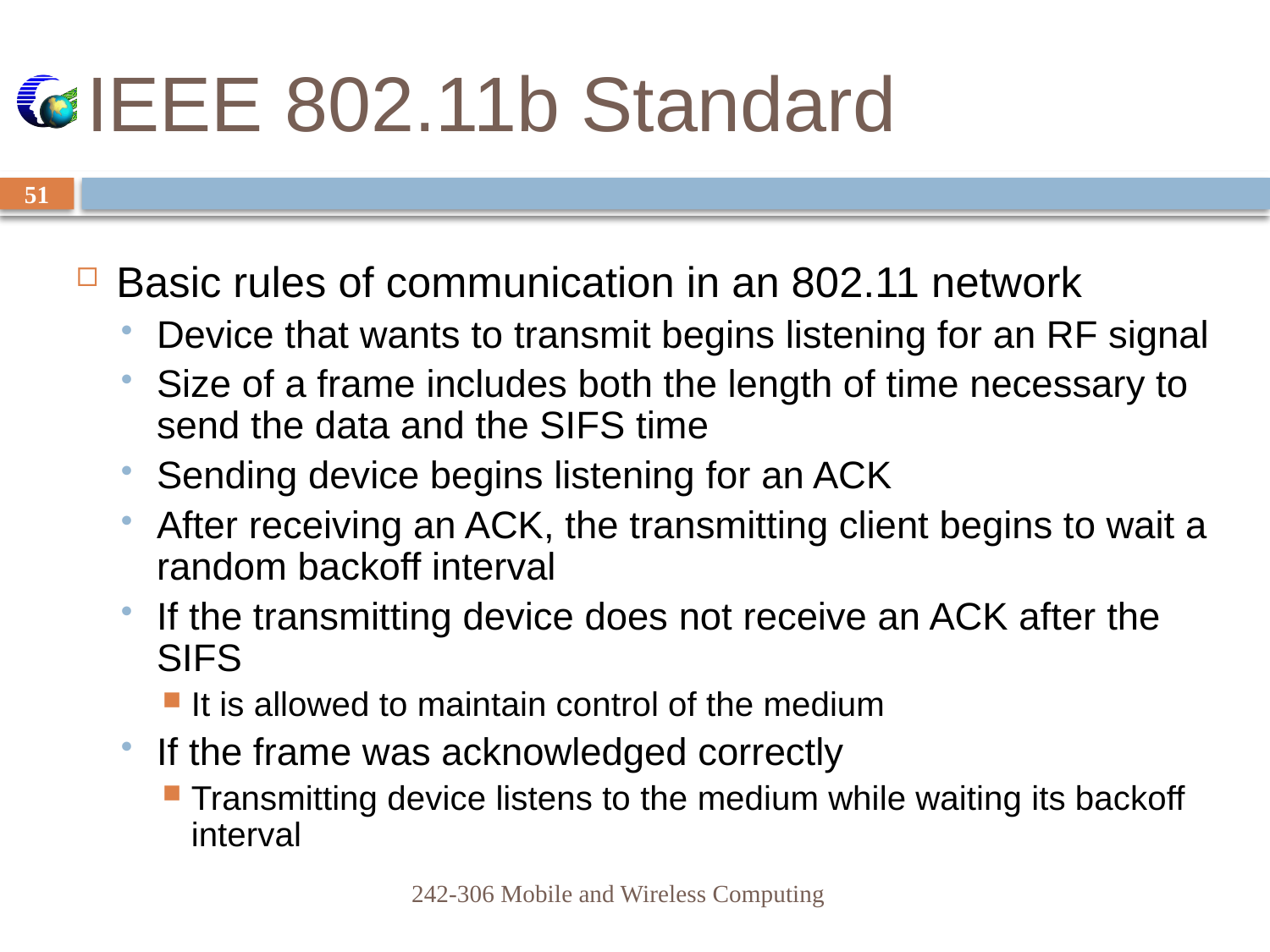

# IEEE 802.11b Standard
51
Basic rules of communication in an 802.11 network
Device that wants to transmit begins listening for an RF signal
Size of a frame includes both the length of time necessary to send the data and the SIFS time
Sending device begins listening for an ACK
After receiving an ACK, the transmitting client begins to wait a random backoff interval
If the transmitting device does not receive an ACK after the SIFS
It is allowed to maintain control of the medium
If the frame was acknowledged correctly
Transmitting device listens to the medium while waiting its backoff interval
242-306 Mobile and Wireless Computing